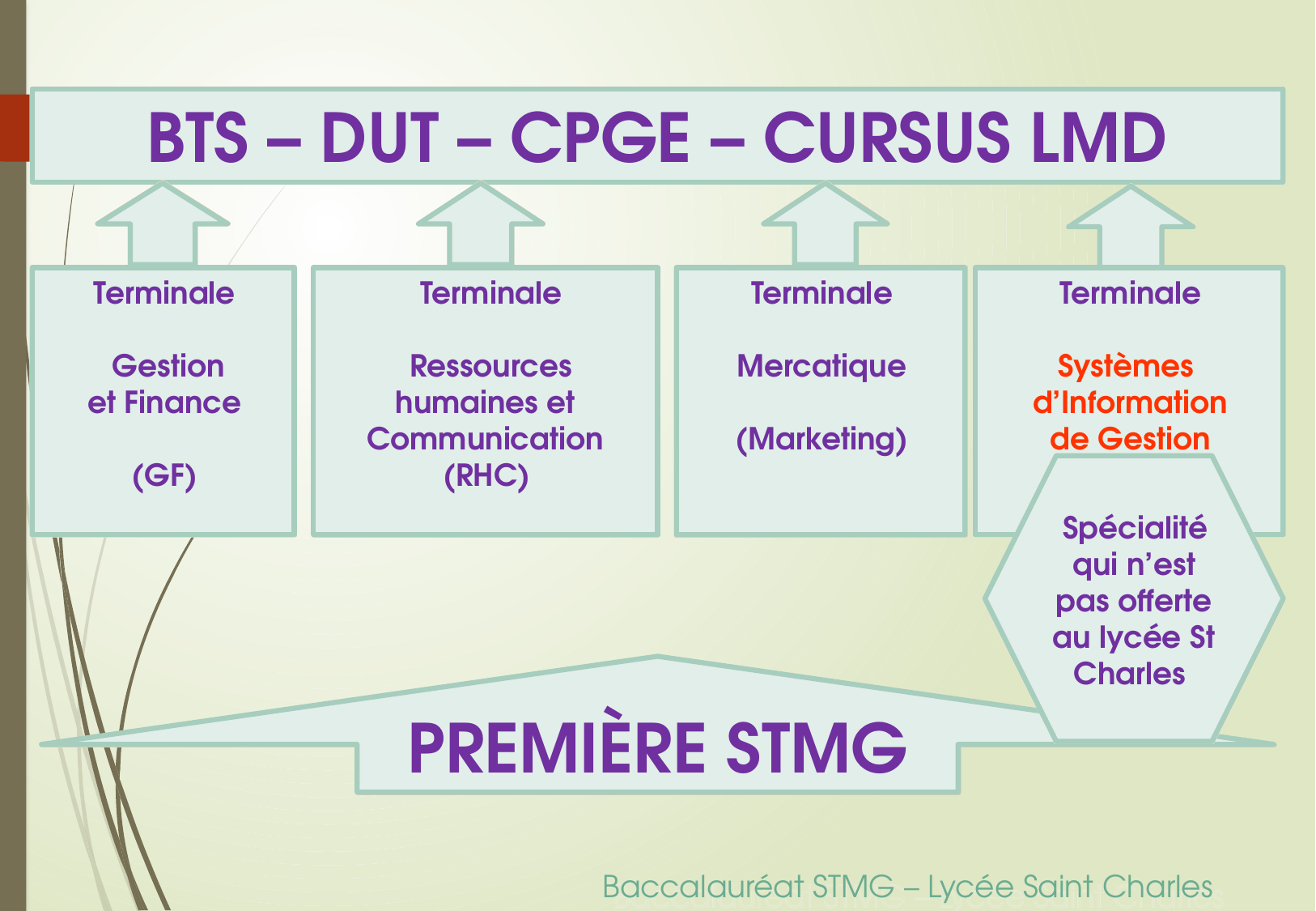

BTS – DUT – CPGE – CURSUS LMD

Terminale

 Gestion
et Finance

(GF)

 Terminale

 Ressources humaines et Communication
(RHC)

Terminale

Mercatique

(Marketing)

Terminale

Systèmes
d’Information
de Gestion

(SIG)
Spécialité qui n’est pas offerte au lycée St Charles
PREMIÈRE STMG
Baccalauréat STMG – Lycée Saint Charles